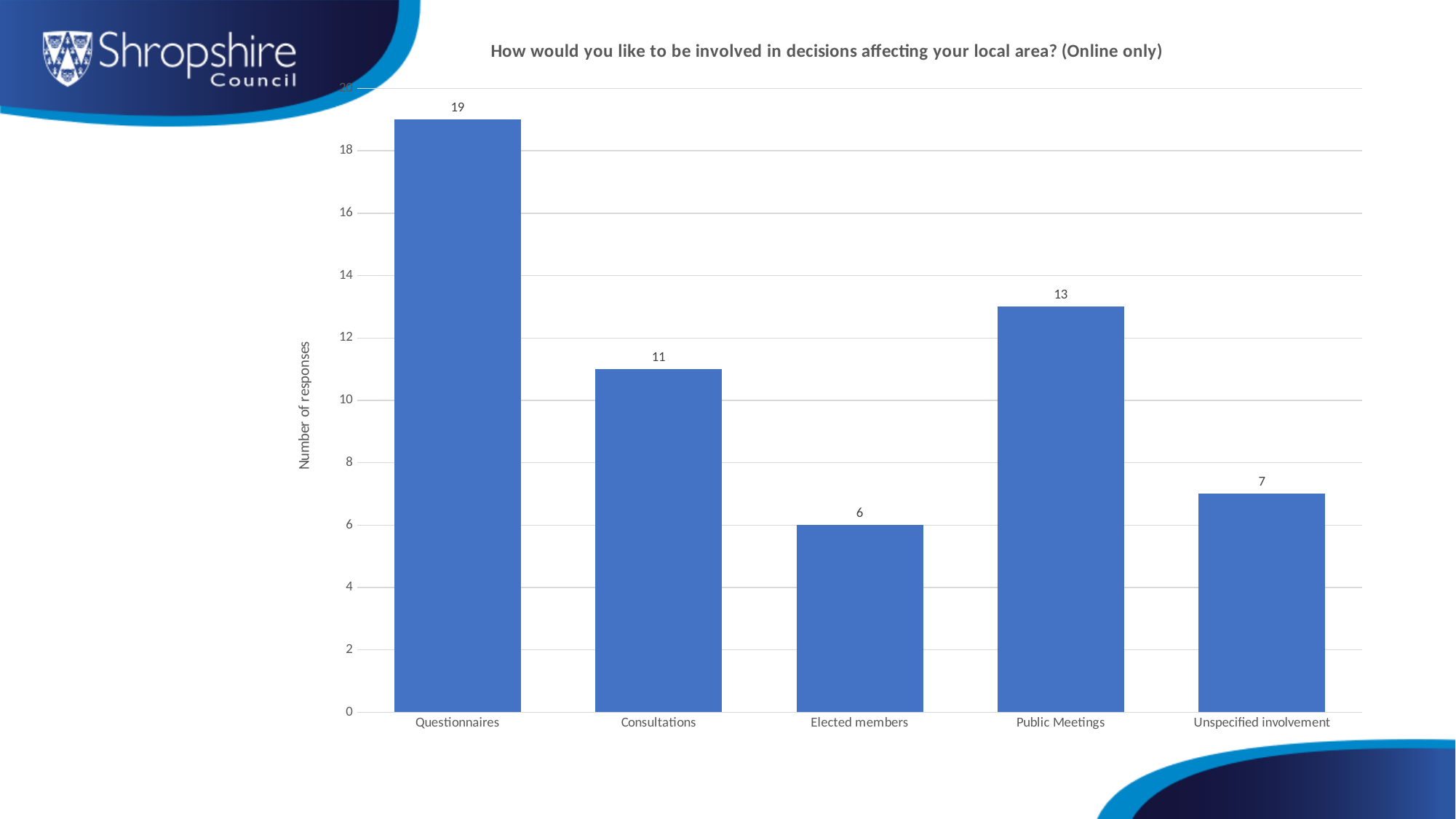

### Chart: How would you like to be involved in decisions affecting your local area? (Online only)

| Category | Response |
|---|---|
| Questionnaires | 19.0 |
| Consultations | 11.0 |
| Elected members | 6.0 |
| Public Meetings | 13.0 |
| Unspecified involvement | 7.0 |